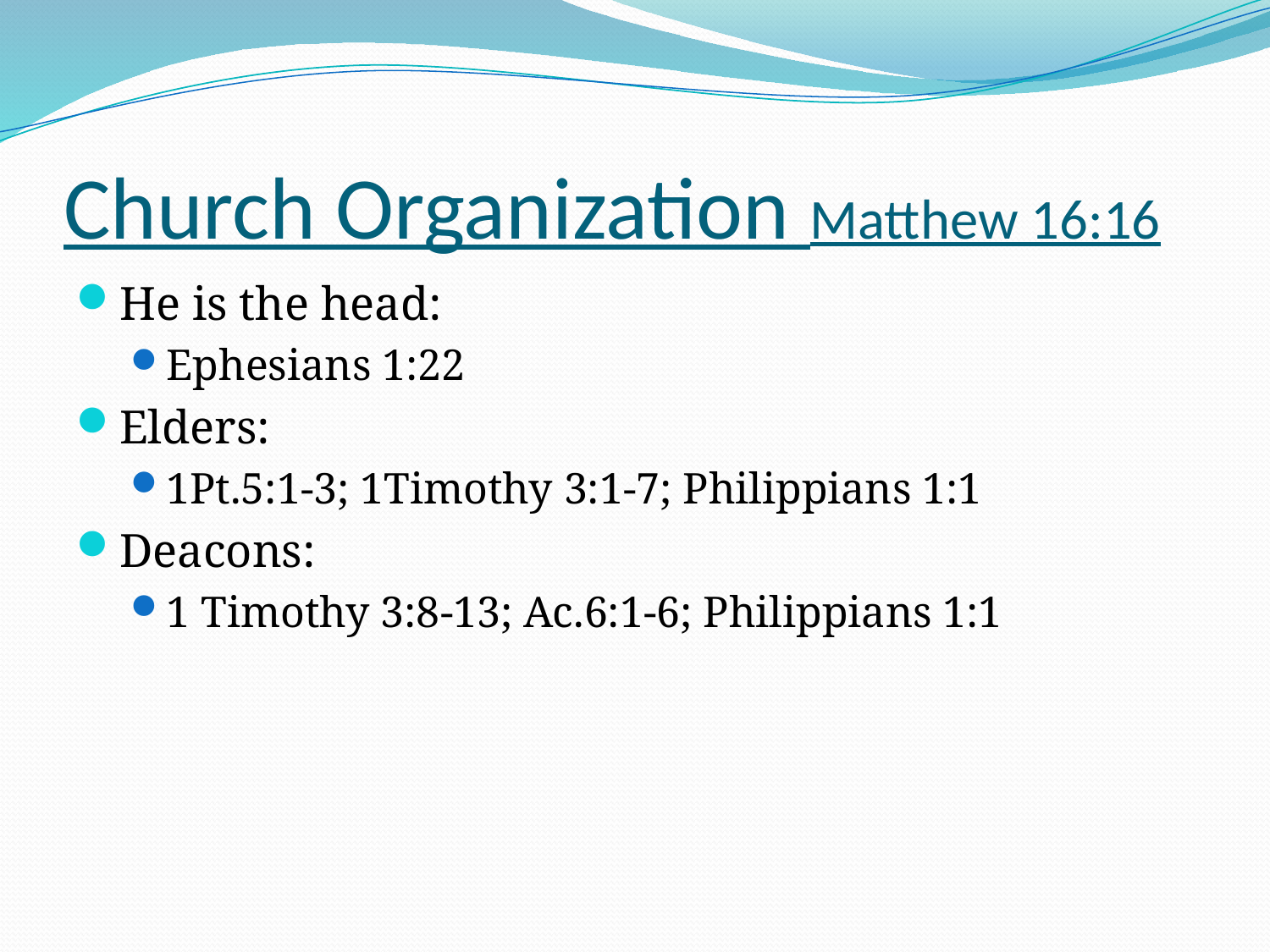

# Church Organization Matthew 16:16
He is the head:
Ephesians 1:22
Elders:
1Pt.5:1-3; 1Timothy 3:1-7; Philippians 1:1
Deacons:
1 Timothy 3:8-13; Ac.6:1-6; Philippians 1:1